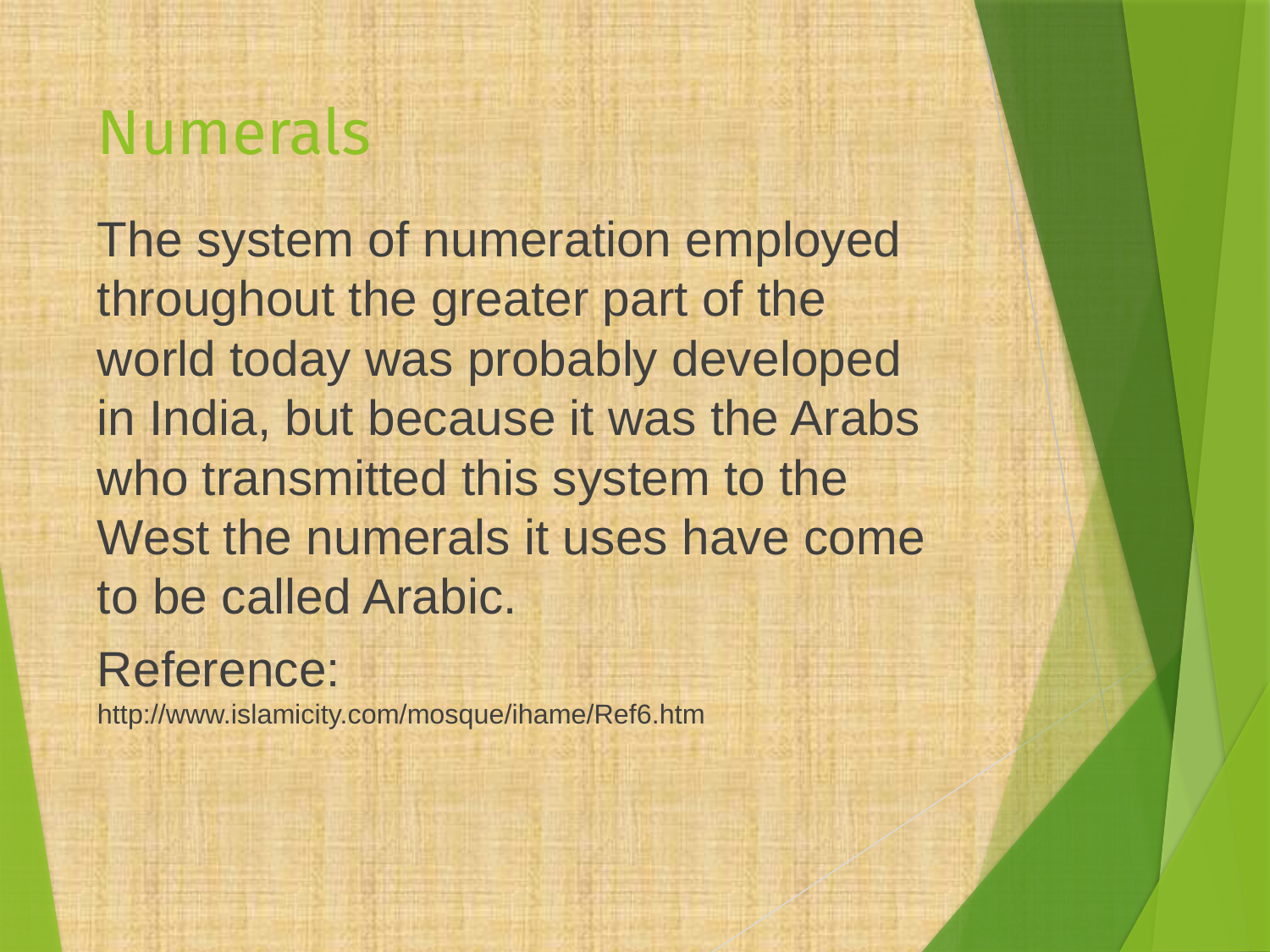

# Numerals
The system of numeration employed throughout the greater part of the world today was probably developed in India, but because it was the Arabs who transmitted this system to the West the numerals it uses have come to be called Arabic.
Reference: http://www.islamicity.com/mosque/ihame/Ref6.htm